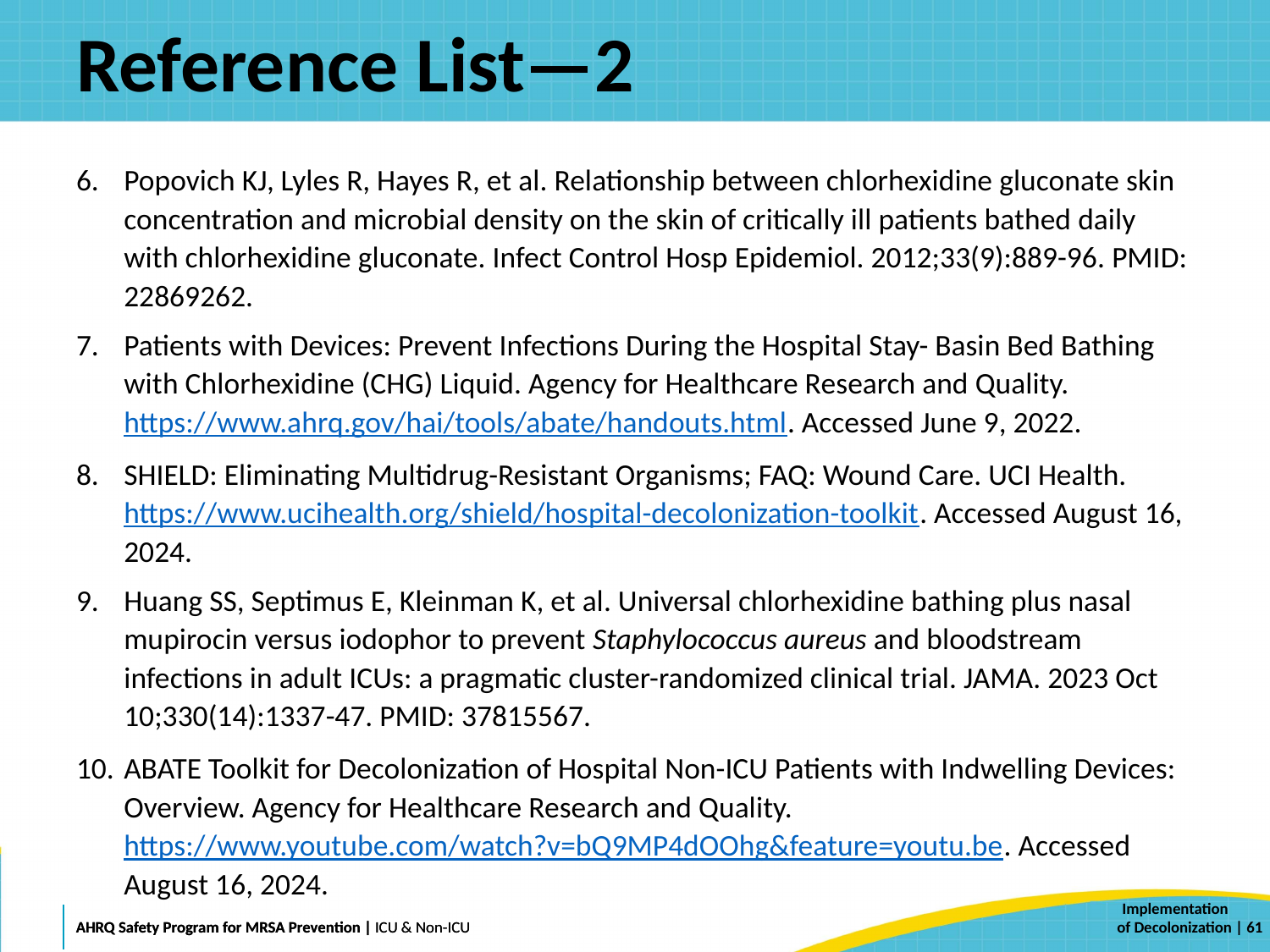

# Reference List—2
Popovich KJ, Lyles R, Hayes R, et al. Relationship between chlorhexidine gluconate skin concentration and microbial density on the skin of critically ill patients bathed daily with chlorhexidine gluconate. Infect Control Hosp Epidemiol. 2012;33(9):889-96. PMID: 22869262.
Patients with Devices: Prevent Infections During the Hospital Stay- Basin Bed Bathing with Chlorhexidine (CHG) Liquid. Agency for Healthcare Research and Quality. https://www.ahrq.gov/hai/tools/abate/handouts.html. Accessed June 9, 2022.
SHIELD: Eliminating Multidrug-Resistant Organisms; FAQ: Wound Care. UCI Health. https://www.ucihealth.org/shield/hospital-decolonization-toolkit. Accessed August 16, 2024.
Huang SS, Septimus E, Kleinman K, et al. Universal chlorhexidine bathing plus nasal mupirocin versus iodophor to prevent Staphylococcus aureus and bloodstream infections in adult ICUs: a pragmatic cluster-randomized clinical trial. JAMA. 2023 Oct 10;330(14):1337-47. PMID: 37815567.
ABATE Toolkit for Decolonization of Hospital Non-ICU Patients with Indwelling Devices: Overview. Agency for Healthcare Research and Quality. https://www.youtube.com/watch?v=bQ9MP4dOOhg&feature=youtu.be. Accessed August 16, 2024.
 | 61